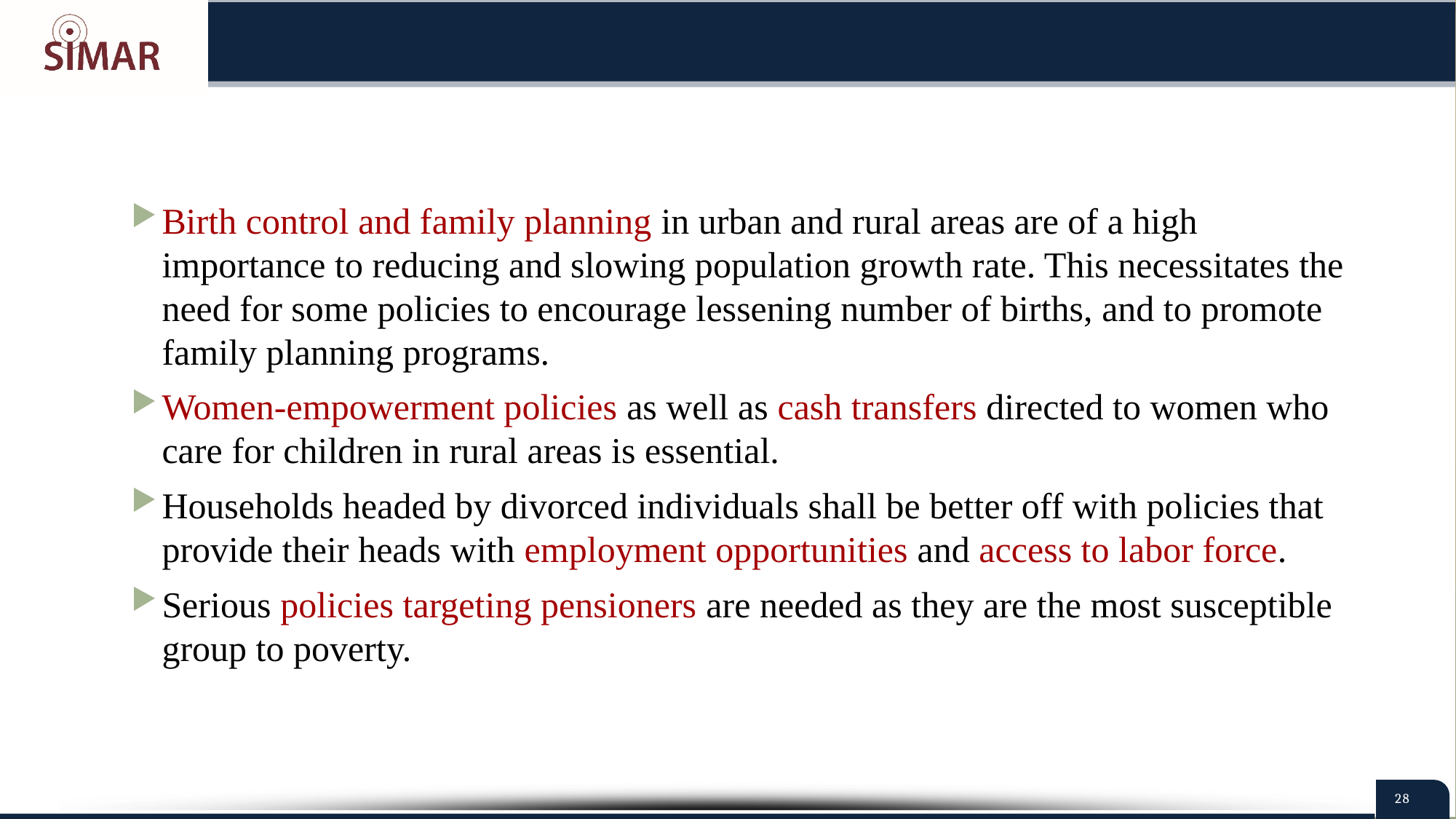

Birth control and family planning in urban and rural areas are of a high importance to reducing and slowing population growth rate. This necessitates the need for some policies to encourage lessening number of births, and to promote family planning programs.
Women-empowerment policies as well as cash transfers directed to women who care for children in rural areas is essential.
Households headed by divorced individuals shall be better off with policies that provide their heads with employment opportunities and access to labor force.
Serious policies targeting pensioners are needed as they are the most susceptible group to poverty.